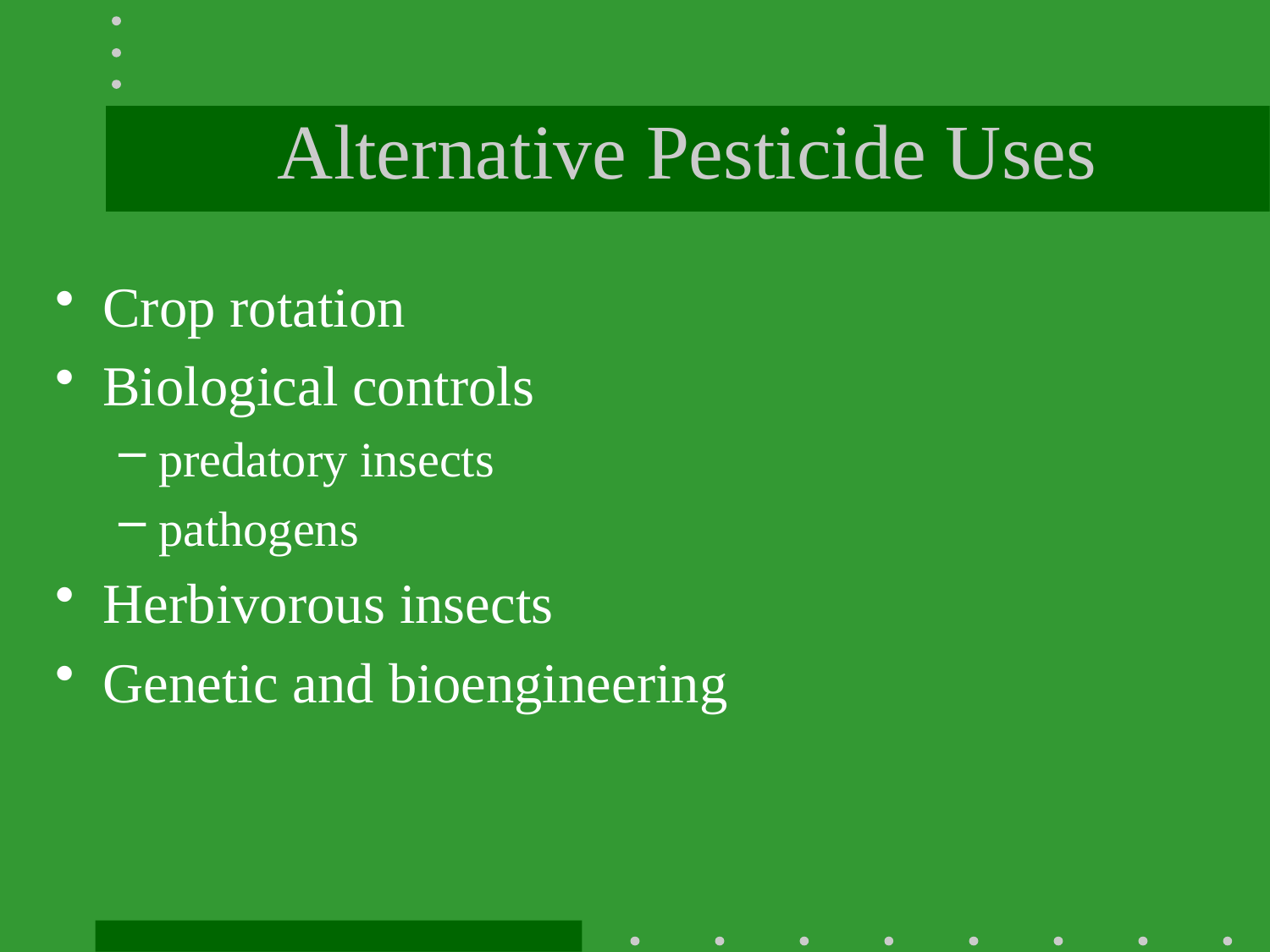

# Alternative Pesticide Uses
Crop rotation
Biological controls
predatory insects
pathogens
Herbivorous insects
Genetic and bioengineering